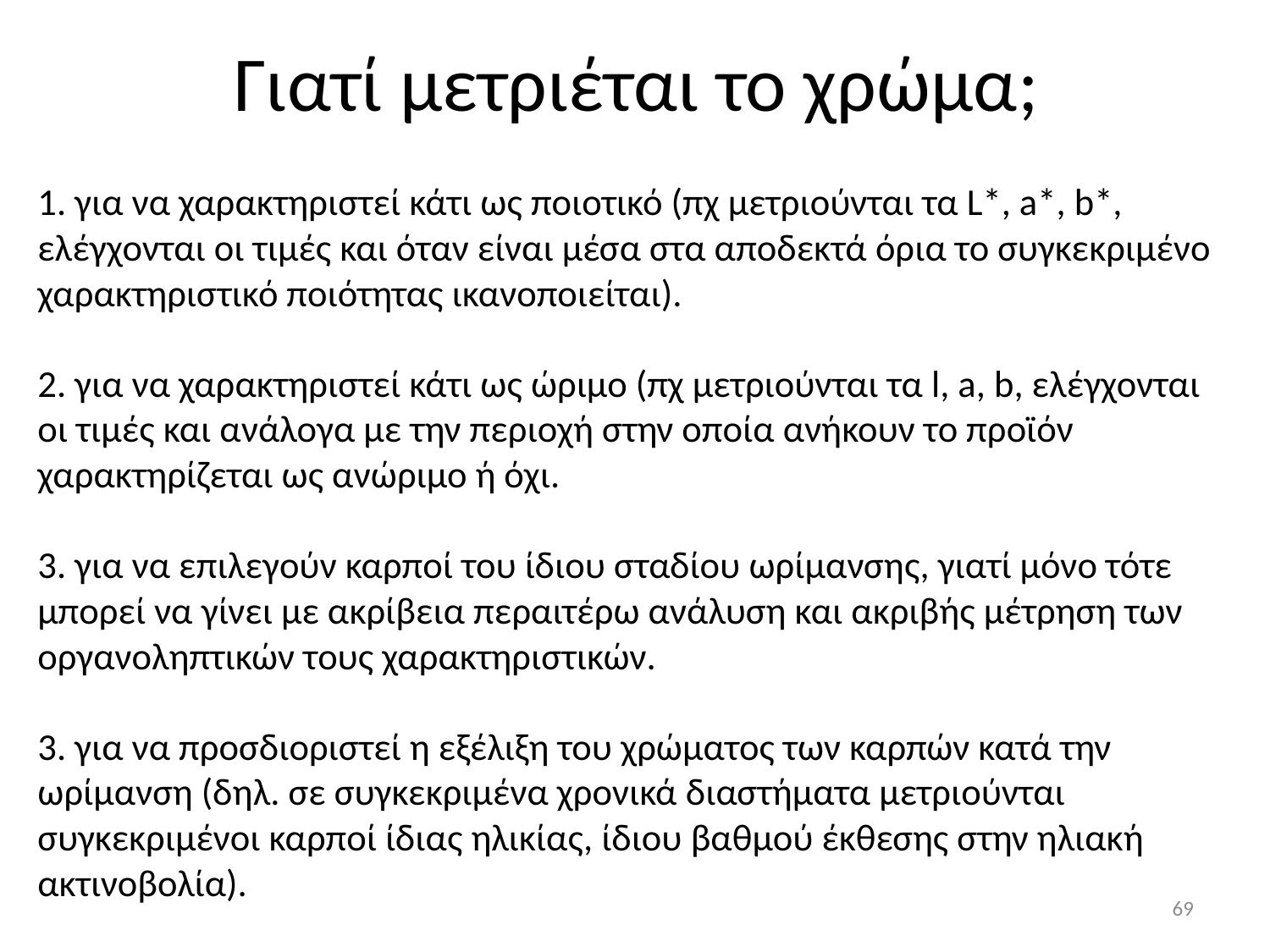

# Γιατί μετριέται το χρώμα;
1. για να χαρακτηριστεί κάτι ως ποιοτικό (πχ μετριούνται τα L*, a*, b*, ελέγχονται οι τιμές και όταν είναι μέσα στα αποδεκτά όρια το συγκεκριμένο χαρακτηριστικό ποιότητας ικανοποιείται).
2. για να χαρακτηριστεί κάτι ως ώριμο (πχ μετριούνται τα l, a, b, ελέγχονται οι τιμές και ανάλογα με την περιοχή στην οποία ανήκουν το προϊόν χαρακτηρίζεται ως ανώριμο ή όχι.
3. για να επιλεγούν καρποί του ίδιου σταδίου ωρίμανσης, γιατί μόνο τότε μπορεί να γίνει με ακρίβεια περαιτέρω ανάλυση και ακριβής μέτρηση των οργανοληπτικών τους χαρακτηριστικών.
3. για να προσδιοριστεί η εξέλιξη του χρώματος των καρπών κατά την ωρίμανση (δηλ. σε συγκεκριμένα χρονικά διαστήματα μετριούνται συγκεκριμένοι καρποί ίδιας ηλικίας, ίδιου βαθμού έκθεσης στην ηλιακή ακτινοβολία).
69